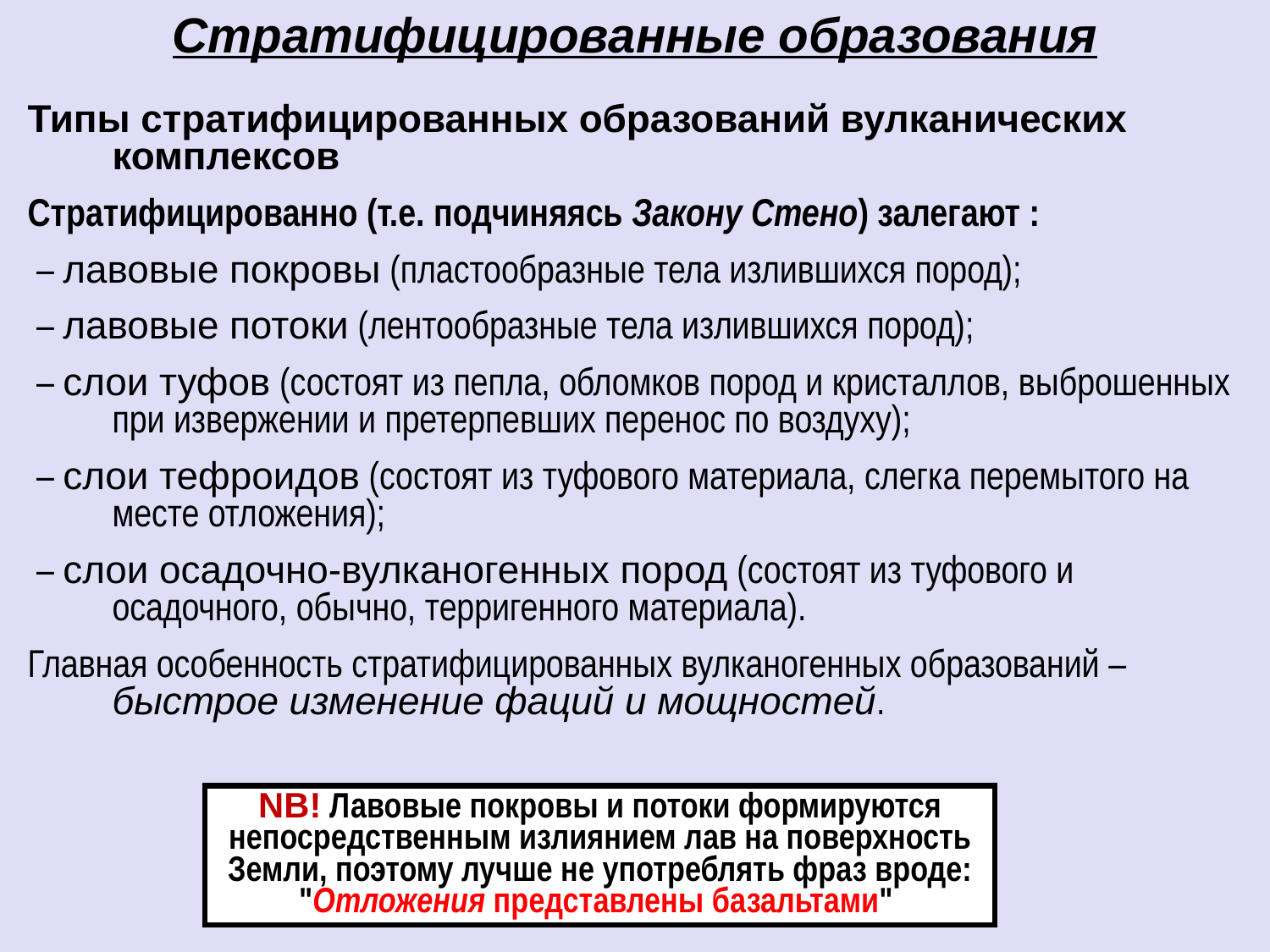

# Стратифицированные образования
Типы стратифицированных образований вулканических комплексов
Стратифицированно (т.е. подчиняясь Закону Стено) залегают :
 – лавовые покровы (пластообразные тела излившихся пород);
 – лавовые потоки (лентообразные тела излившихся пород);
 – слои туфов (состоят из пепла, обломков пород и кристаллов, выброшенных при извержении и претерпевших перенос по воздуху);
 – слои тефроидов (состоят из туфового материала, слегка перемытого на месте отложения);
 – слои осадочно-вулканогенных пород (состоят из туфового и осадочного, обычно, терригенного материала).
Главная особенность стратифицированных вулканогенных образований – быстрое изменение фаций и мощностей.
NB! Лавовые покровы и потоки формируются непосредственным излиянием лав на поверхность Земли, поэтому лучше не употреблять фраз вроде: "Отложения представлены базальтами"